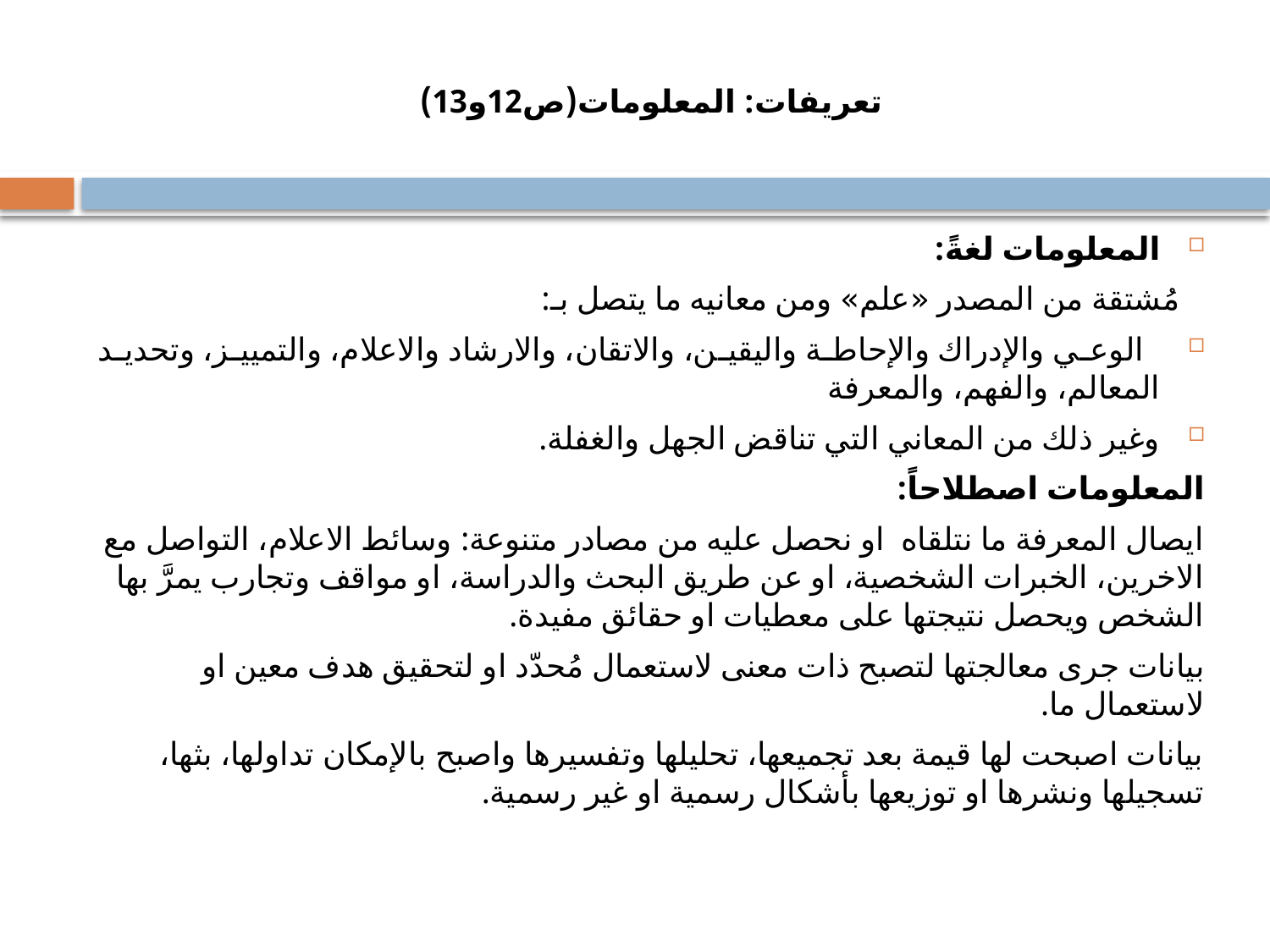

# تعريفات: المعلومات(ص12و13)
المعلومات لغةً:
   مُشتقة من المصدر «علم» ومن معانيه ما يتصل بـ:
  الوعي والإدراك والإحاطة واليقين، والاتقان، والارشاد والاعلام، والتمييز، وتحديد المعالم، والفهم، والمعرفة
وغير ذلك من المعاني التي تناقض الجهل والغفلة.
المعلومات اصطلاحاً:
ايصال المعرفة ما نتلقاه  او نحصل عليه من مصادر متنوعة: وسائط الاعلام، التواصل مع الاخرين، الخبرات الشخصية، او عن طريق البحث والدراسة، او مواقف وتجارب يمرَّ بها الشخص ويحصل نتيجتها على معطيات او حقائق مفيدة.
بيانات جرى معالجتها لتصبح ذات معنى لاستعمال مُحدّد او لتحقيق هدف معين او لاستعمال ما.
بيانات اصبحت لها قيمة بعد تجميعها، تحليلها وتفسيرها واصبح بالإمكان تداولها، بثها، تسجيلها ونشرها او توزيعها بأشكال رسمية او غير رسمية.